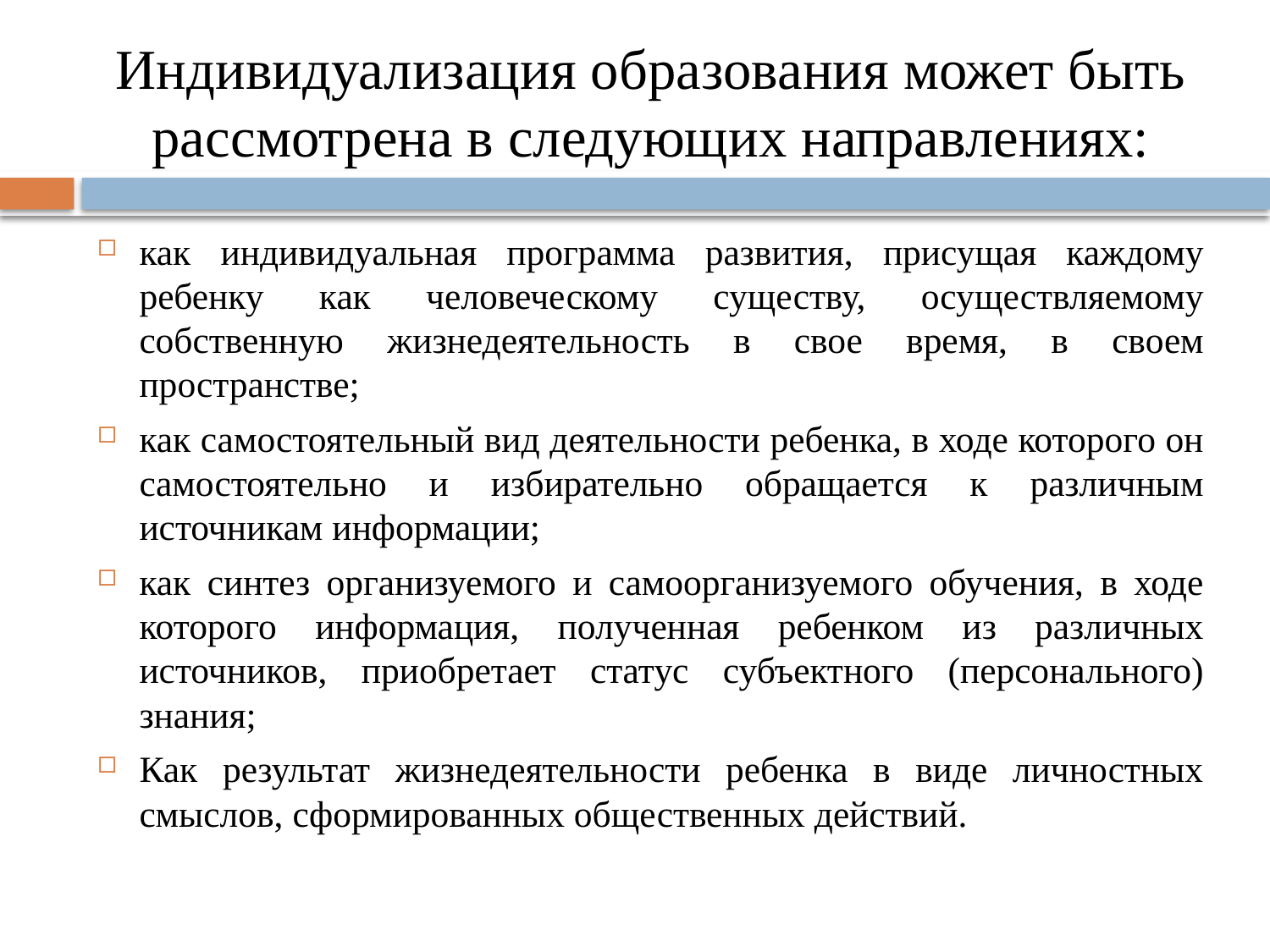

# Индивидуализация образования может быть рассмотрена в следующих направлениях:
как индивидуальная программа развития, присущая каждому ребенку как человеческому существу, осуществляемому собственную жизнедеятельность в свое время, в своем пространстве;
как самостоятельный вид деятельности ребенка, в ходе которого он самостоятельно и избирательно обращается к различным источникам информации;
как синтез организуемого и самоорганизуемого обучения, в ходе которого информация, полученная ребенком из различных источников, приобретает статус субъектного (персонального) знания;
Как результат жизнедеятельности ребенка в виде личностных смыслов, сформированных общественных действий.